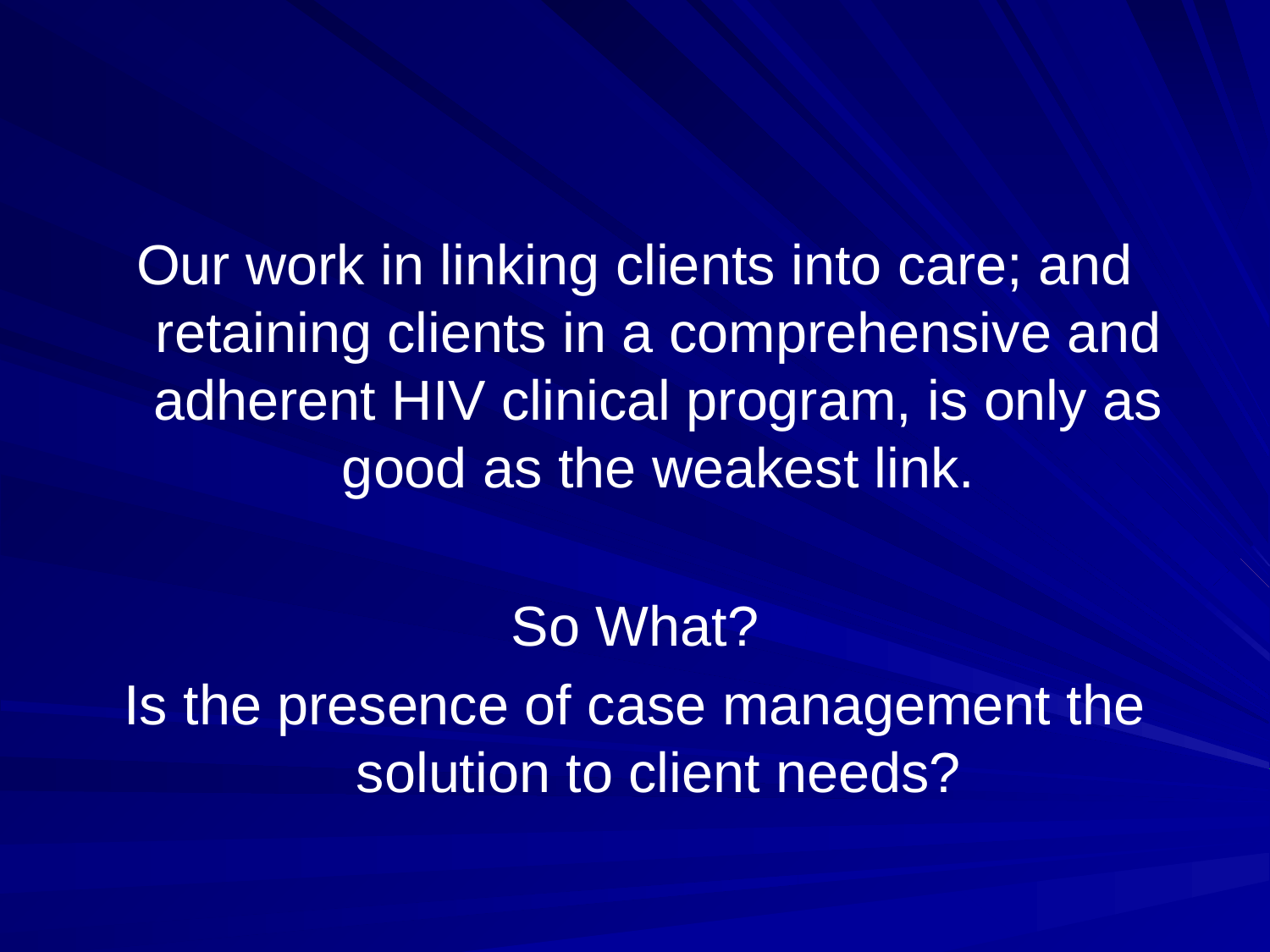

Our work in linking clients into care; and retaining clients in a comprehensive and adherent HIV clinical program, is only as good as the weakest link.

So What?
Is the presence of case management the solution to client needs?